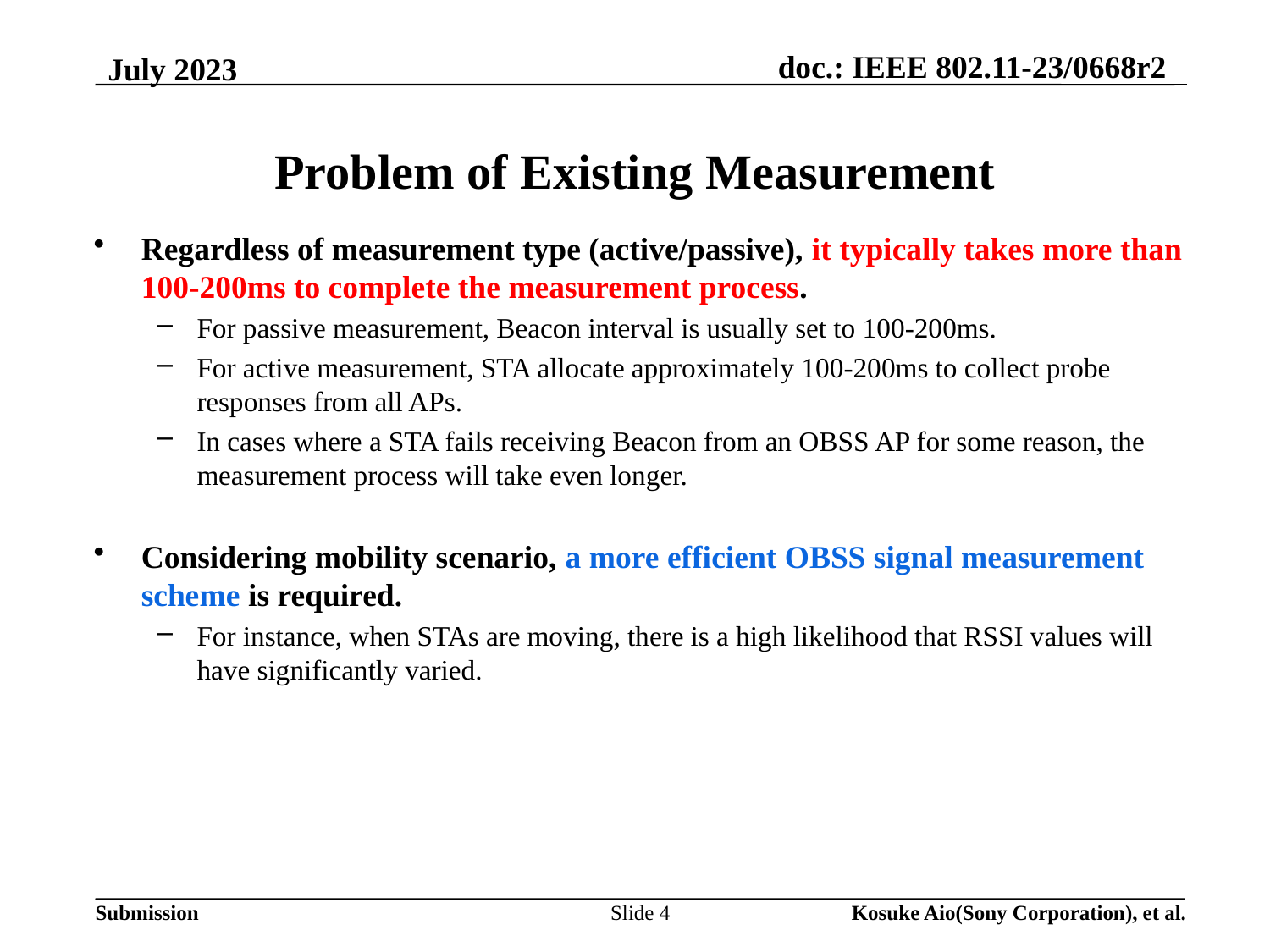

# Problem of Existing Measurement
Regardless of measurement type (active/passive), it typically takes more than 100-200ms to complete the measurement process.
For passive measurement, Beacon interval is usually set to 100-200ms.
For active measurement, STA allocate approximately 100-200ms to collect probe responses from all APs.
In cases where a STA fails receiving Beacon from an OBSS AP for some reason, the measurement process will take even longer.

Considering mobility scenario, a more efficient OBSS signal measurement scheme is required.
For instance, when STAs are moving, there is a high likelihood that RSSI values will have significantly varied.

Slide 4
Kosuke Aio(Sony Corporation), et al.